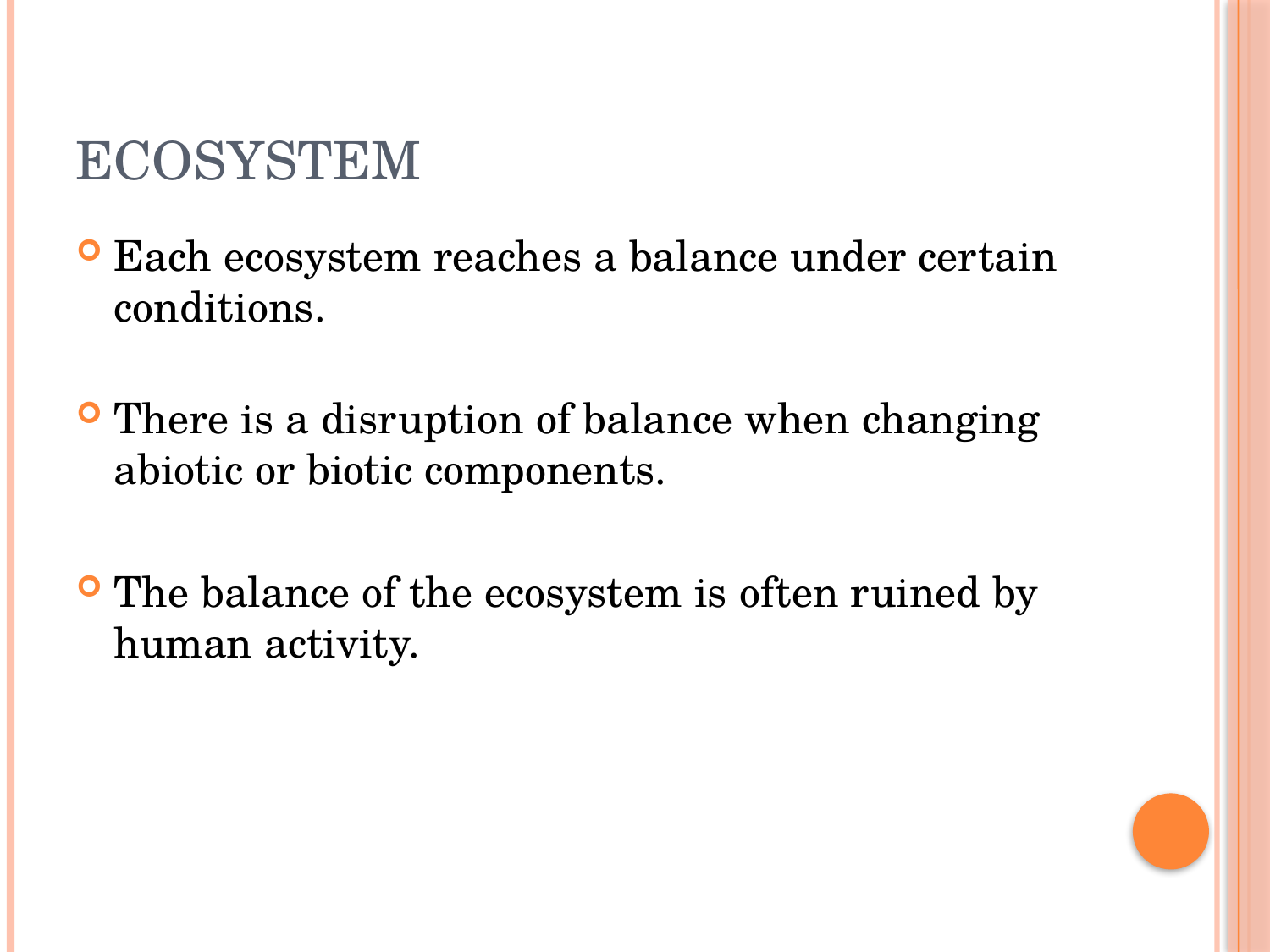

# ecosystem
Each ecosystem reaches a balance under certain conditions.
There is a disruption of balance when changing abiotic or biotic components.

The balance of the ecosystem is often ruined by human activity.